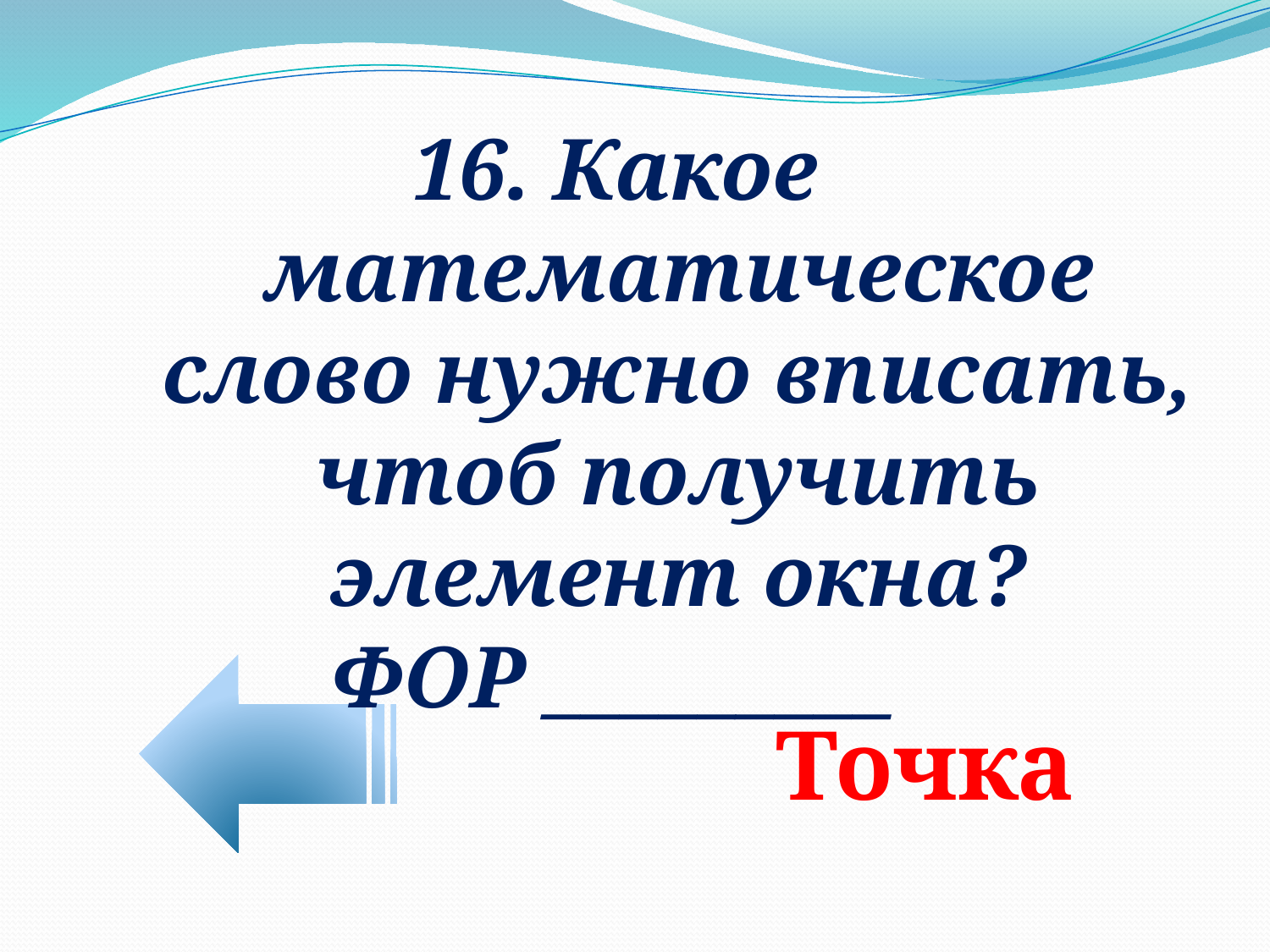

16. Какое математическое слово нужно вписать, чтоб получить элемент окна?
ФОР _________

Точка